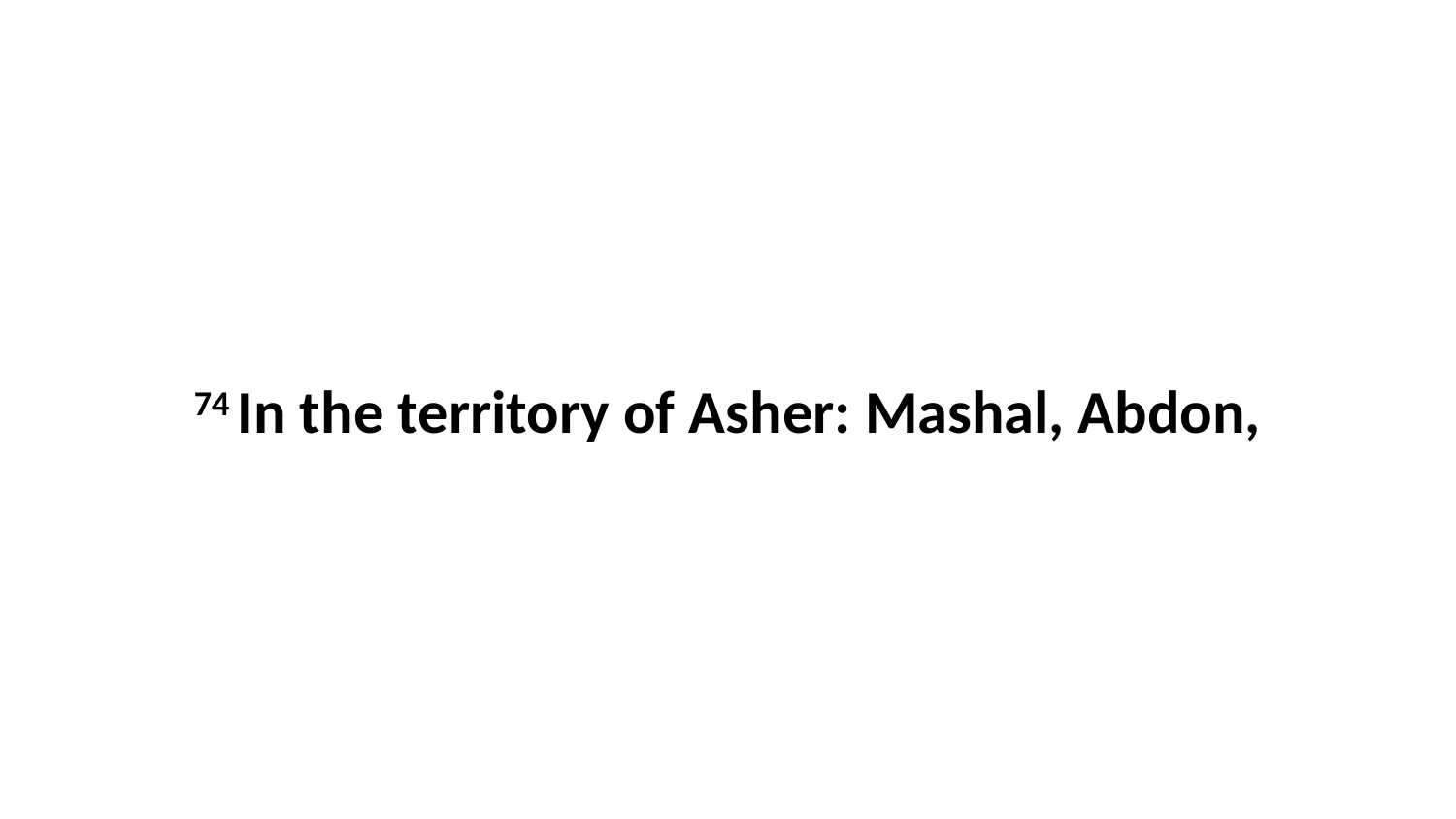

74 In the territory of Asher: Mashal, Abdon,